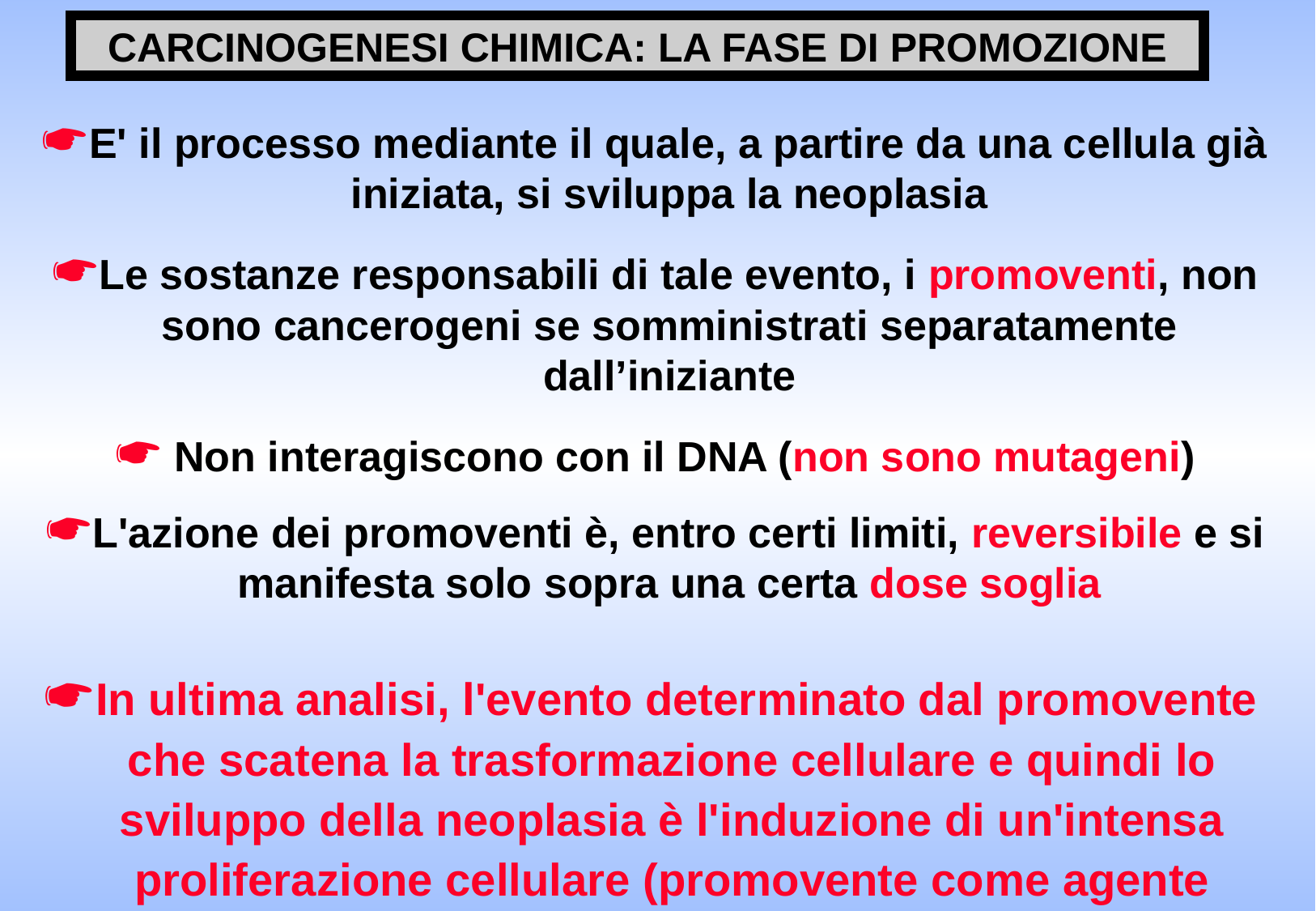

CARCINOGENESI CHIMICA: LA FASE DI PROMOZIONE
E' il processo mediante il quale, a partire da una cellula già iniziata, si sviluppa la neoplasia

Le sostanze responsabili di tale evento, i promoventi, non sono cancerogeni se somministrati separatamente dall’iniziante

 Non interagiscono con il DNA (non sono mutageni)

L'azione dei promoventi è, entro certi limiti, reversibile e si manifesta solo sopra una certa dose soglia
In ultima analisi, l'evento determinato dal promovente  che scatena la trasformazione cellulare e quindi lo sviluppo della neoplasia è l'induzione di un'intensa proliferazione cellulare (promovente come agente iperplastico).